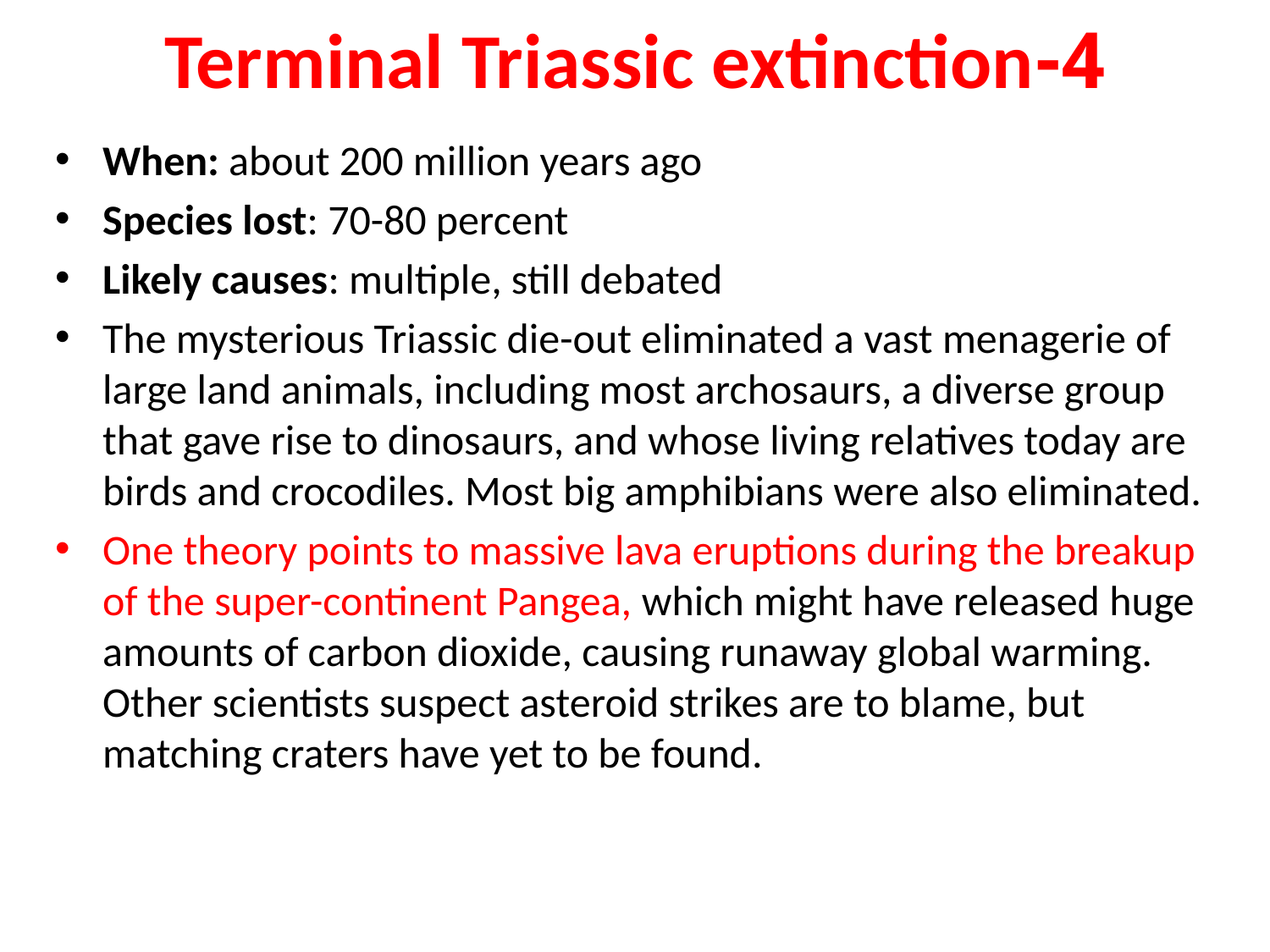

# 4-Terminal Triassic extinction
When: about 200 million years ago
Species lost: 70-80 percent
Likely causes: multiple, still debated
The mysterious Triassic die-out eliminated a vast menagerie of large land animals, including most archosaurs, a diverse group that gave rise to dinosaurs, and whose living relatives today are birds and crocodiles. Most big amphibians were also eliminated.
One theory points to massive lava eruptions during the breakup of the super-continent Pangea, which might have released huge amounts of carbon dioxide, causing runaway global warming. Other scientists suspect asteroid strikes are to blame, but matching craters have yet to be found.